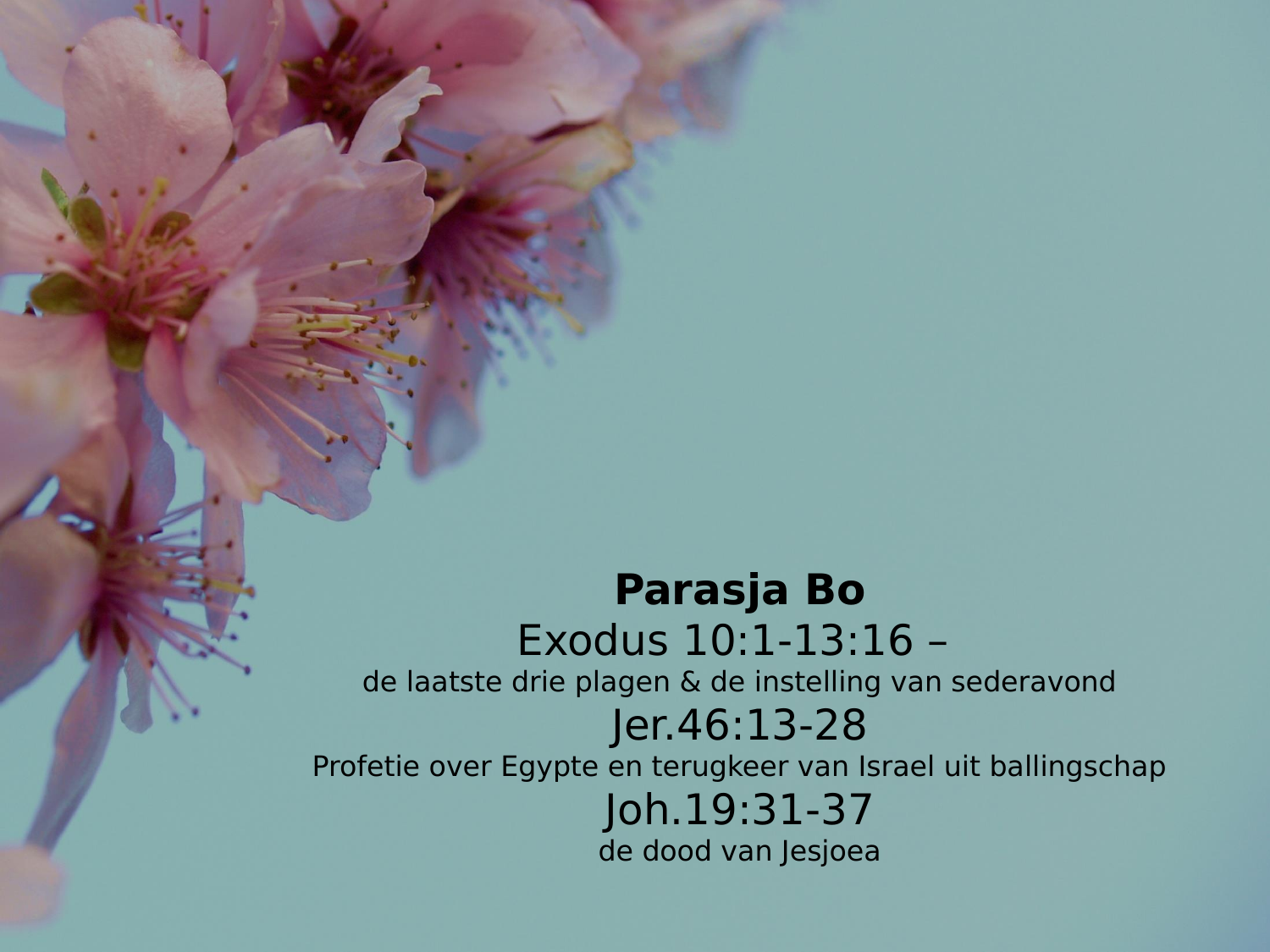

Parasja Bo
Exodus 10:1-13:16 –
de laatste drie plagen & de instelling van sederavond
Jer.46:13-28
Profetie over Egypte en terugkeer van Israel uit ballingschap
Joh.19:31-37
de dood van Jesjoea